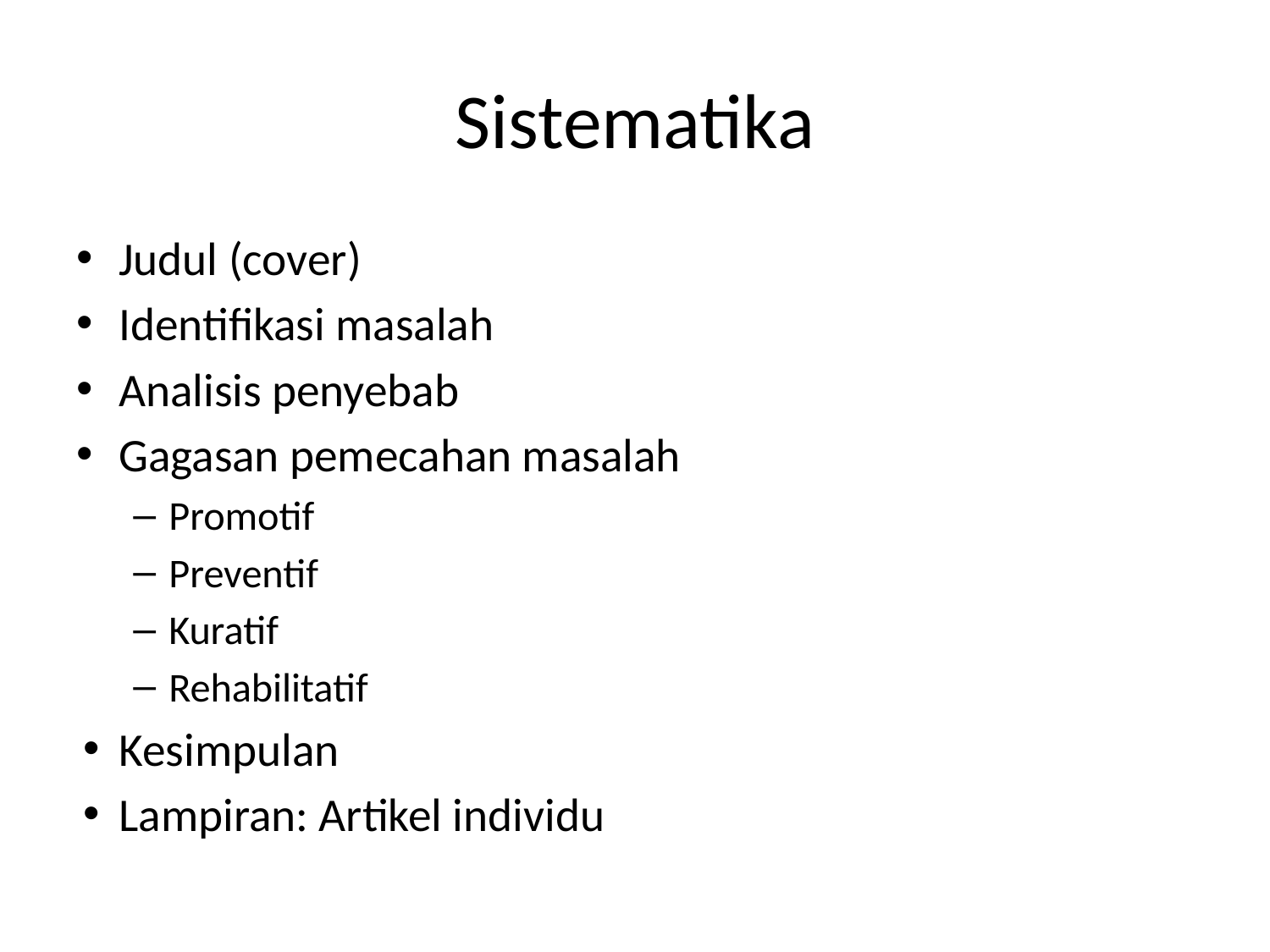

# Sistematika
Judul (cover)
Identifikasi masalah
Analisis penyebab
Gagasan pemecahan masalah
Promotif
Preventif
Kuratif
Rehabilitatif
Kesimpulan
Lampiran: Artikel individu